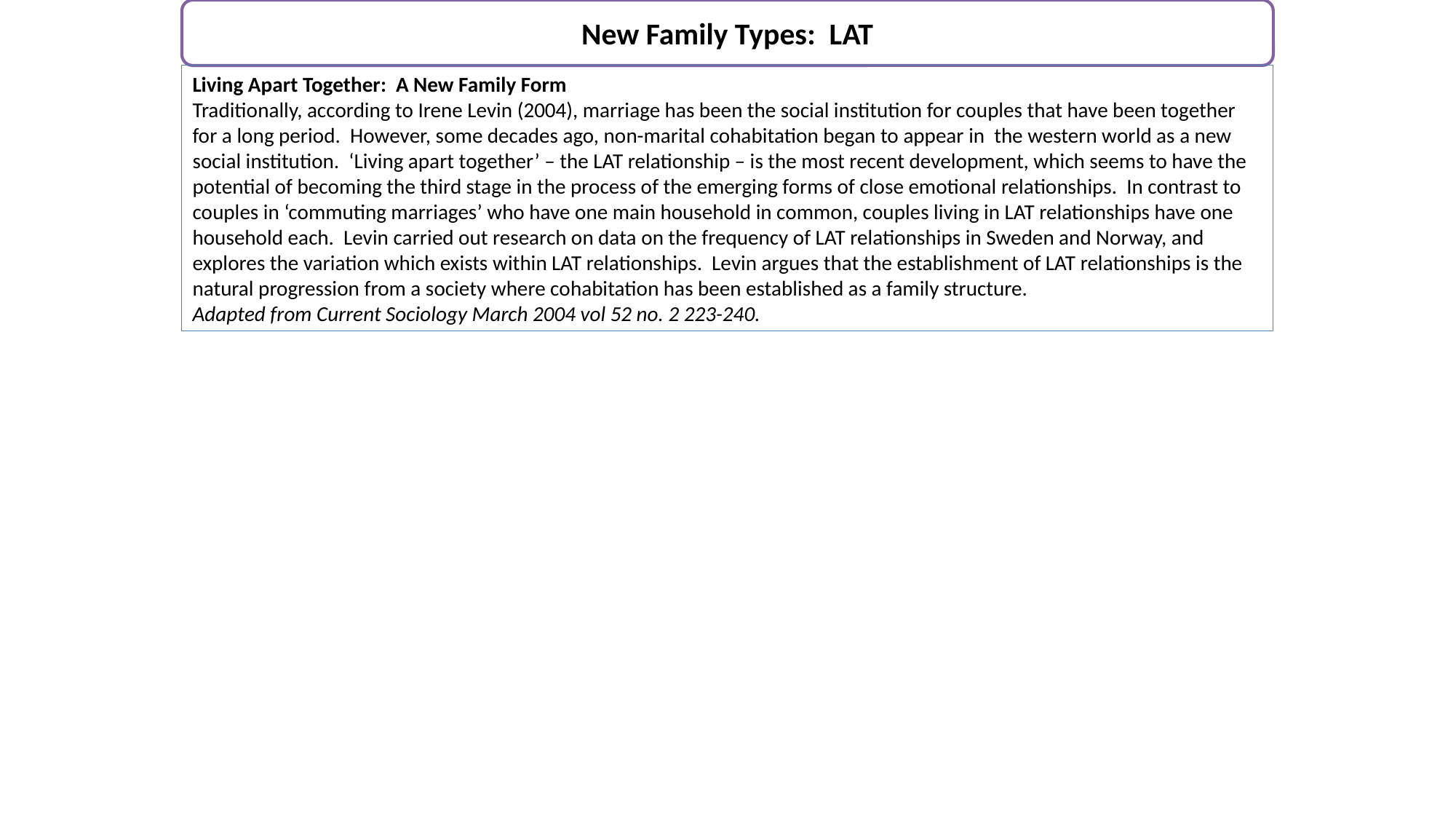

New Family Types:  LAT
Living Apart Together:  A New Family Form
Traditionally, according to Irene Levin (2004), marriage has been the social institution for couples that have been together for a long period.  However, some decades ago, non-marital cohabitation began to appear in  the western world as a new social institution.  ‘Living apart together’ – the LAT relationship – is the most recent development, which seems to have the potential of becoming the third stage in the process of the emerging forms of close emotional relationships.  In contrast to couples in ‘commuting marriages’ who have one main household in common, couples living in LAT relationships have one household each.  Levin carried out research on data on the frequency of LAT relationships in Sweden and Norway, and explores the variation which exists within LAT relationships.  Levin argues that the establishment of LAT relationships is the natural progression from a society where cohabitation has been established as a family structure.
Adapted from Current Sociology March 2004 vol 52 no. 2 223-240.